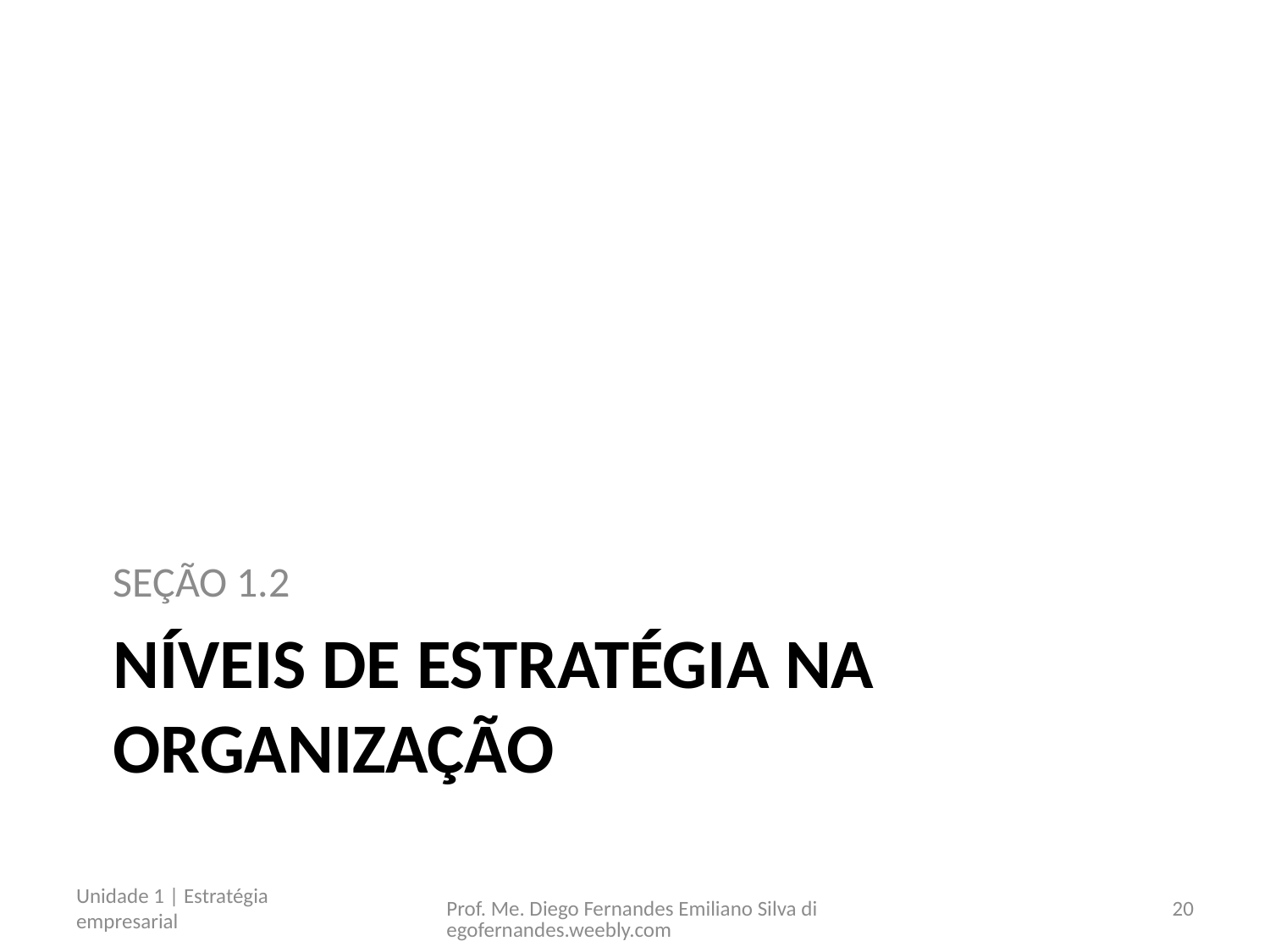

SEÇÃO 1.2
# Níveis de estratégia na organização
Unidade 1 | Estratégia empresarial
Prof. Me. Diego Fernandes Emiliano Silva diegofernandes.weebly.com
20